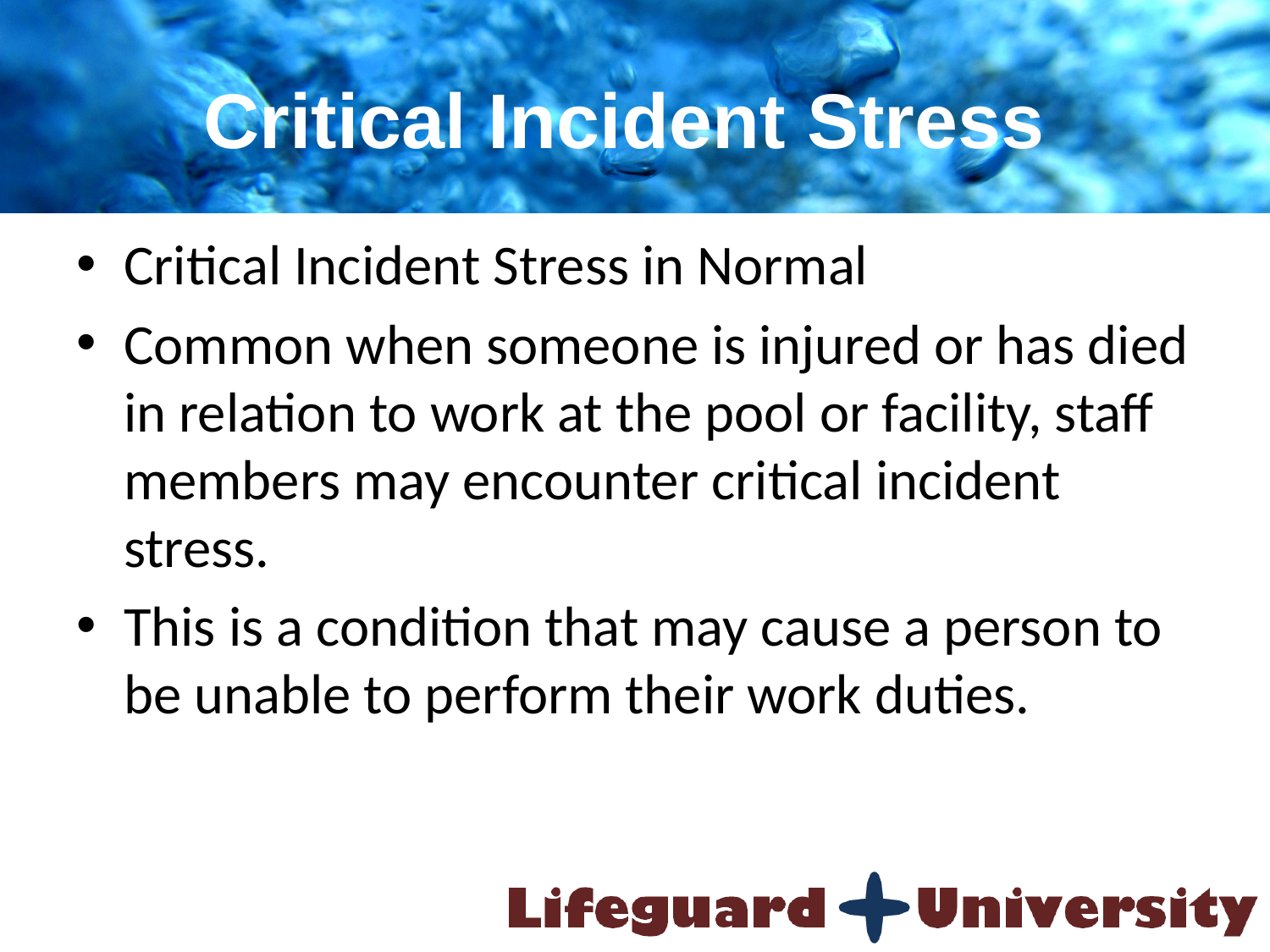

# Critical Incident Stress
Critical Incident Stress in Normal
Common when someone is injured or has died in relation to work at the pool or facility, staff members may encounter critical incident stress.
This is a condition that may cause a person to be unable to perform their work duties.